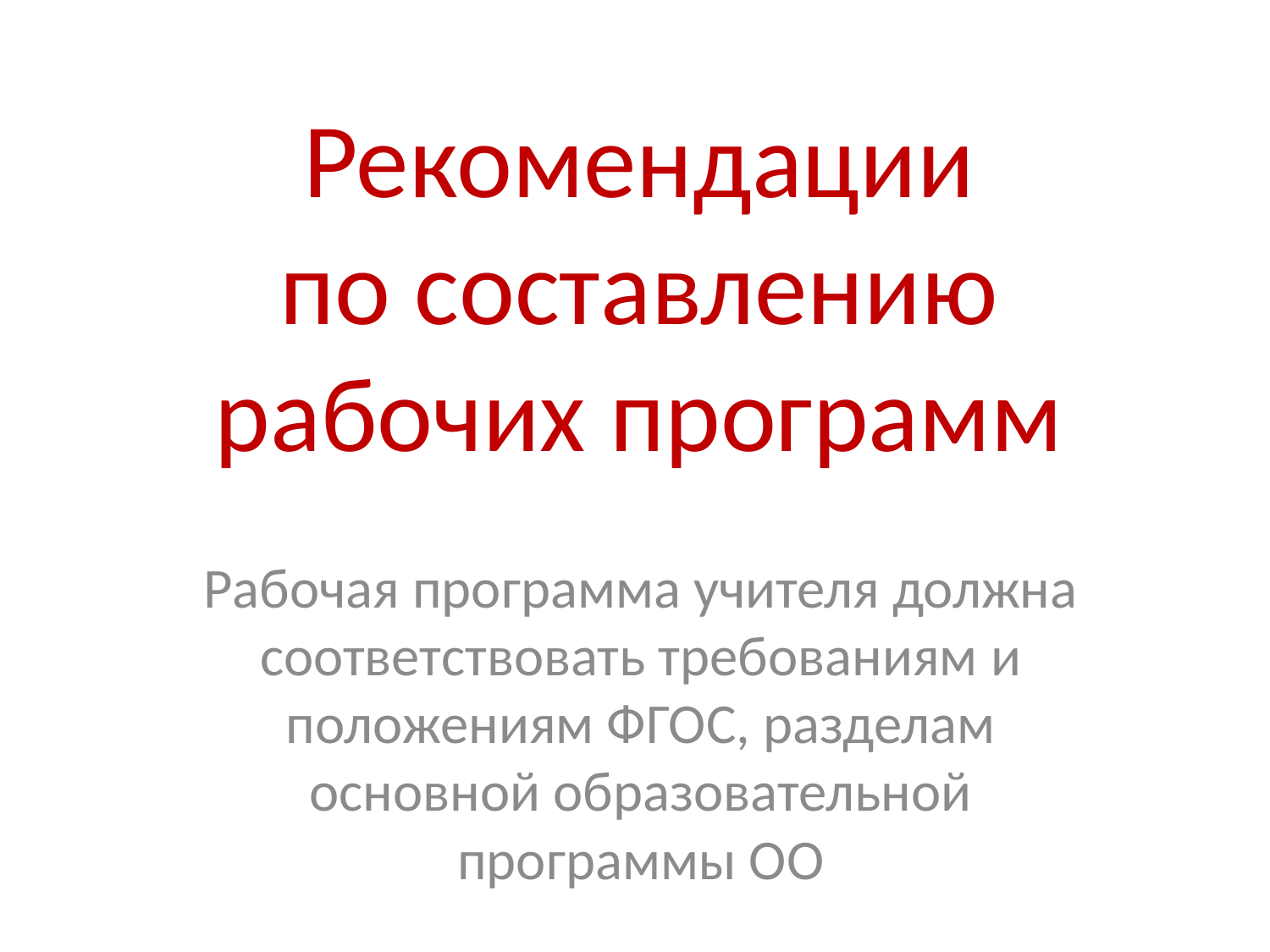

# Рекомендации по составлению рабочих программ
Рабочая программа учителя должна соответствовать требованиям и положениям ФГОС, разделам основной образовательной программы ОО